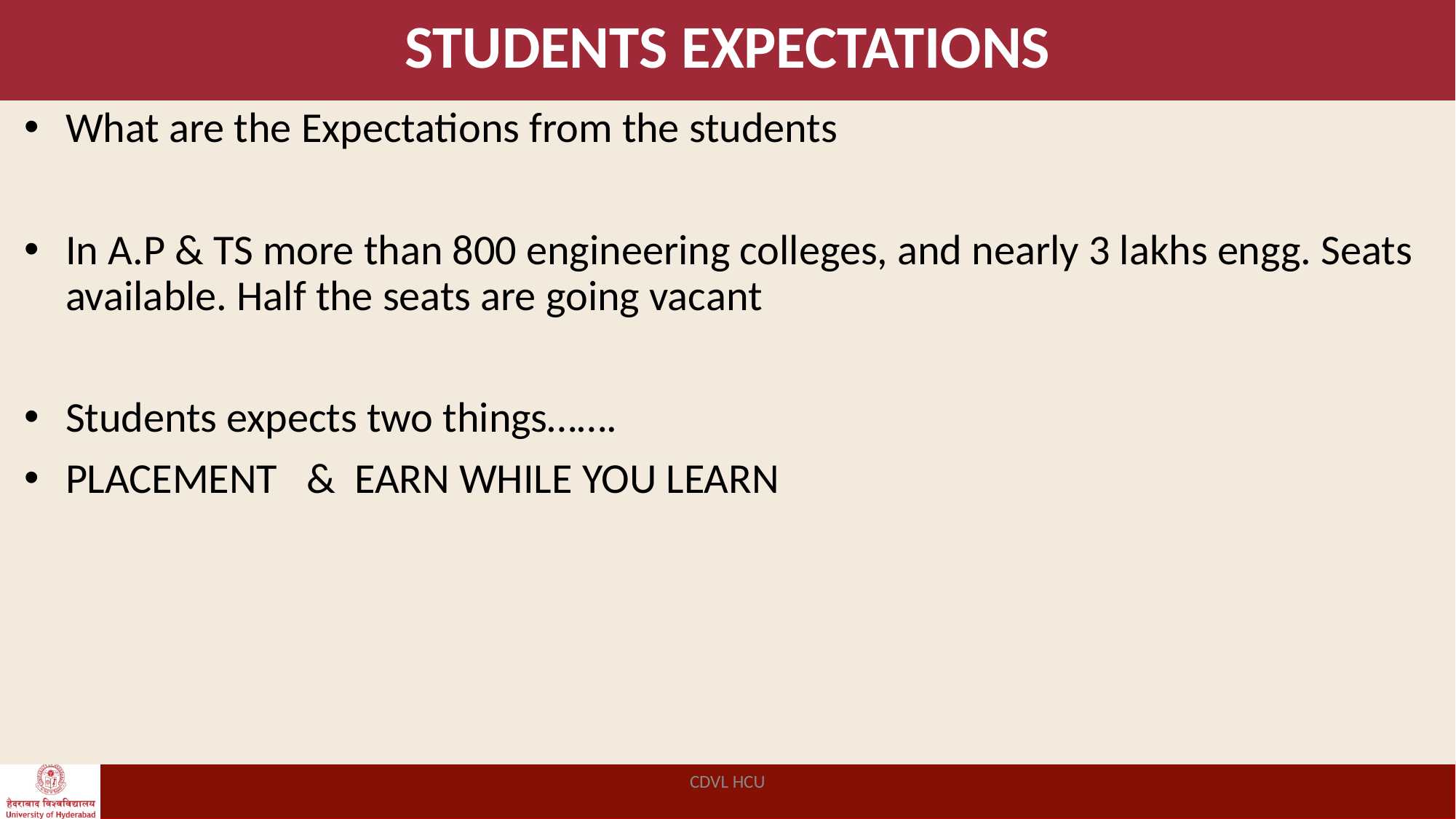

# STUDENTS EXPECTATIONS
What are the Expectations from the students

In A.P & TS more than 800 engineering colleges, and nearly 3 lakhs engg. Seats available. Half the seats are going vacant

Students expects two things…….
PLACEMENT   &  EARN WHILE YOU LEARN
CDVL HCU